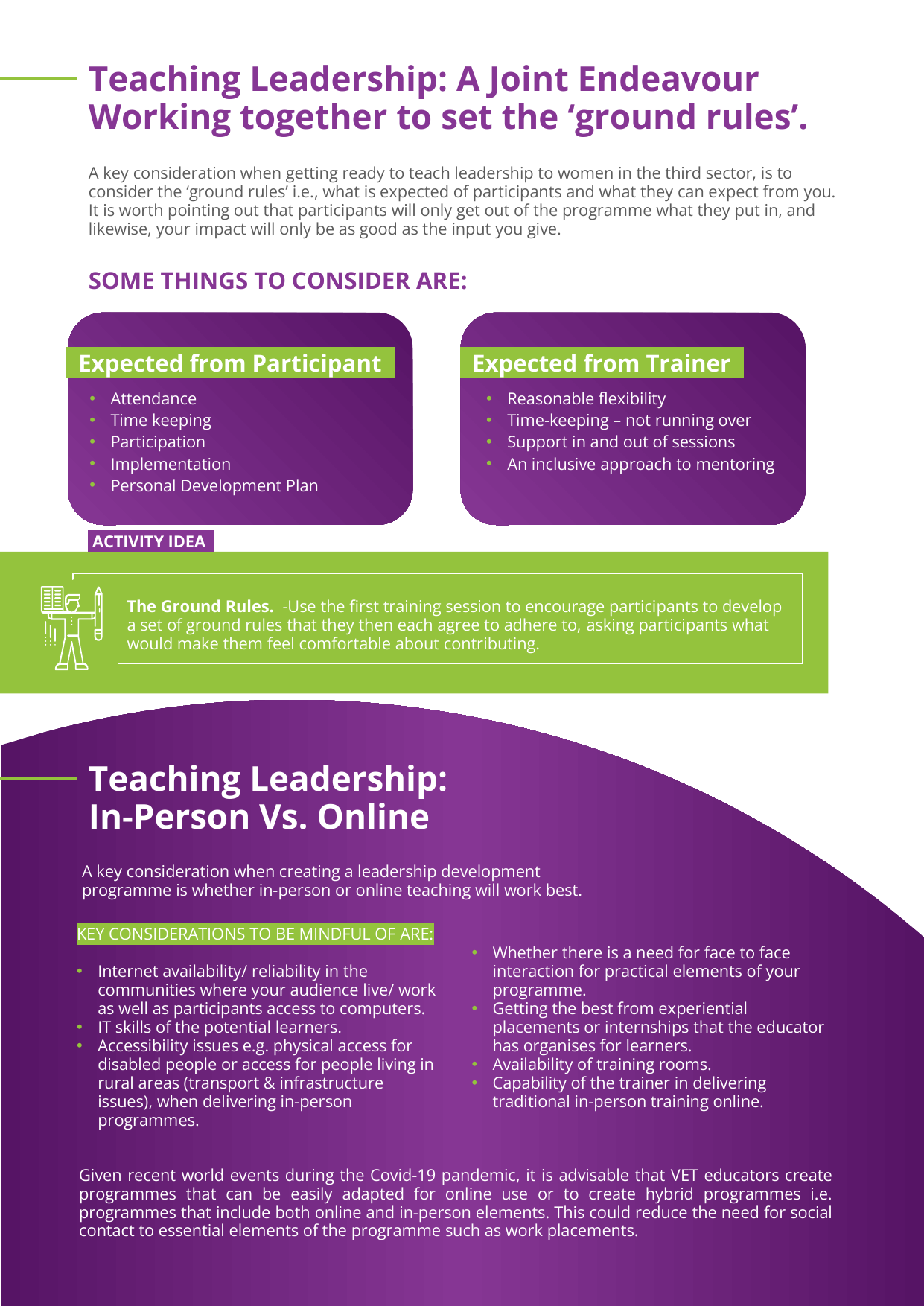

Teaching Leadership: A Joint Endeavour
Working together to set the ‘ground rules’.
A key consideration when getting ready to teach leadership to women in the third sector, is to consider the ‘ground rules’ i.e., what is expected of participants and what they can expect from you. It is worth pointing out that participants will only get out of the programme what they put in, and likewise, your impact will only be as good as the input you give.

SOME THINGS TO CONSIDER ARE:

  Expected from Participant.
Attendance
Time keeping
Participation
Implementation
Personal Development Plan

  Expected from Trainer.
Reasonable flexibility
Time-keeping – not running over
Support in and out of sessions
An inclusive approach to mentoring

 ACTIVITY IDEA.

The Ground Rules.  -Use the first training session to encourage participants to develop a set of ground rules that they then each agree to adhere to, asking participants what would make them feel comfortable about contributing.

Teaching Leadership: In-Person Vs. Online
A key consideration when creating a leadership development programme is whether in-person or online teaching will work best.
KEY CONSIDERATIONS TO BE MINDFUL OF ARE:

Internet availability/ reliability in the communities where your audience live/ work as well as participants access to computers.
IT skills of the potential learners.
Accessibility issues e.g. physical access for disabled people or access for people living in rural areas (transport & infrastructure issues), when delivering in-person programmes.

Whether there is a need for face to face interaction for practical elements of your programme.
Getting the best from experiential placements or internships that the educator has organises for learners.
Availability of training rooms.
Capability of the trainer in delivering traditional in-person training online.
Given recent world events during the Covid-19 pandemic, it is advisable that VET educators create programmes that can be easily adapted for online use or to create hybrid programmes i.e. programmes that include both online and in-person elements. This could reduce the need for social contact to essential elements of the programme such as work placements.
13